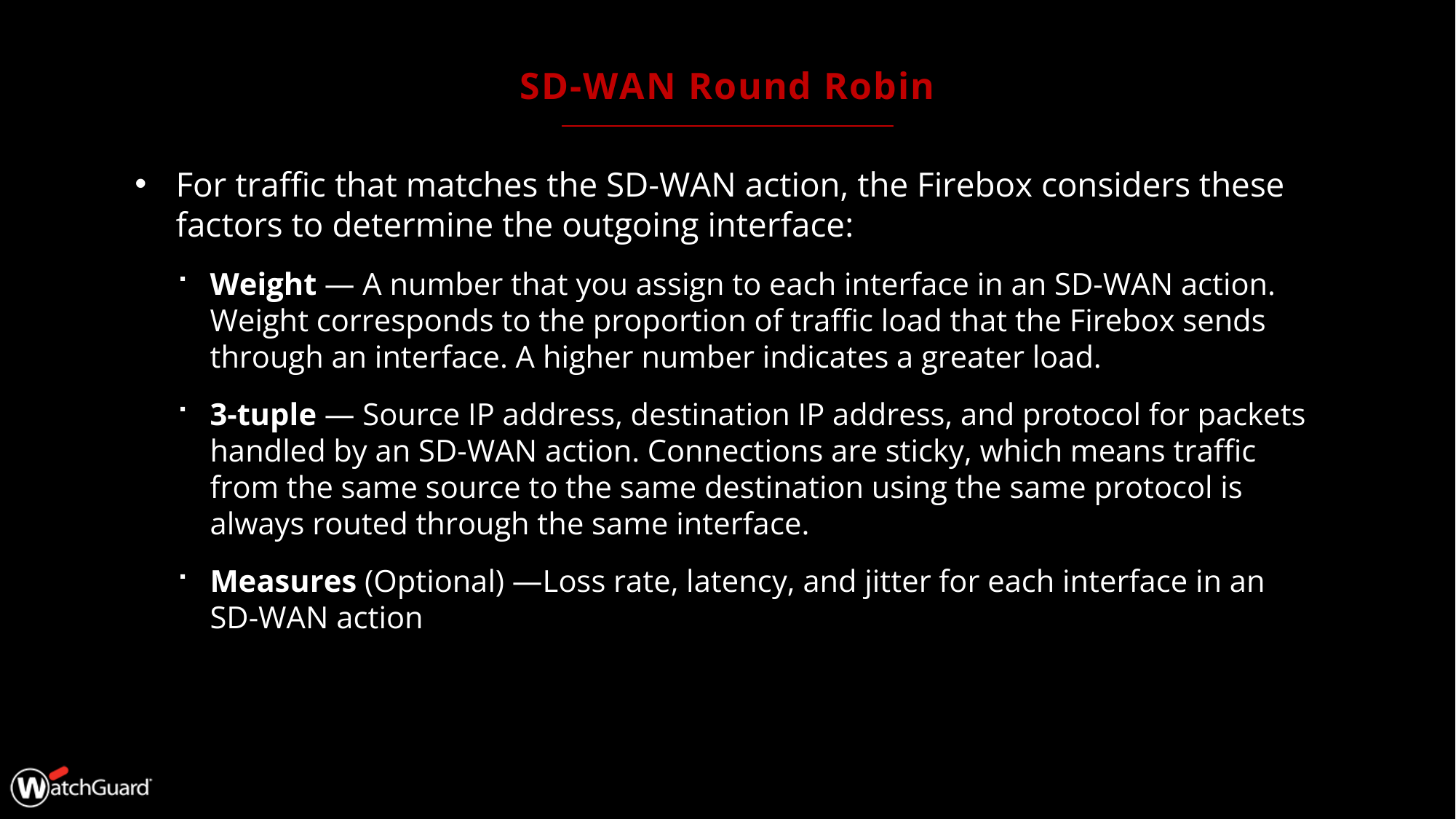

# SD-WAN Round Robin
For traffic that matches the SD-WAN action, the Firebox considers these factors to determine the outgoing interface:
Weight — A number that you assign to each interface in an SD-WAN action. Weight corresponds to the proportion of traffic load that the Firebox sends through an interface. A higher number indicates a greater load.
3-tuple — Source IP address, destination IP address, and protocol for packets handled by an SD-WAN action. Connections are sticky, which means traffic from the same source to the same destination using the same protocol is always routed through the same interface.
Measures (Optional) —Loss rate, latency, and jitter for each interface in an SD-WAN action